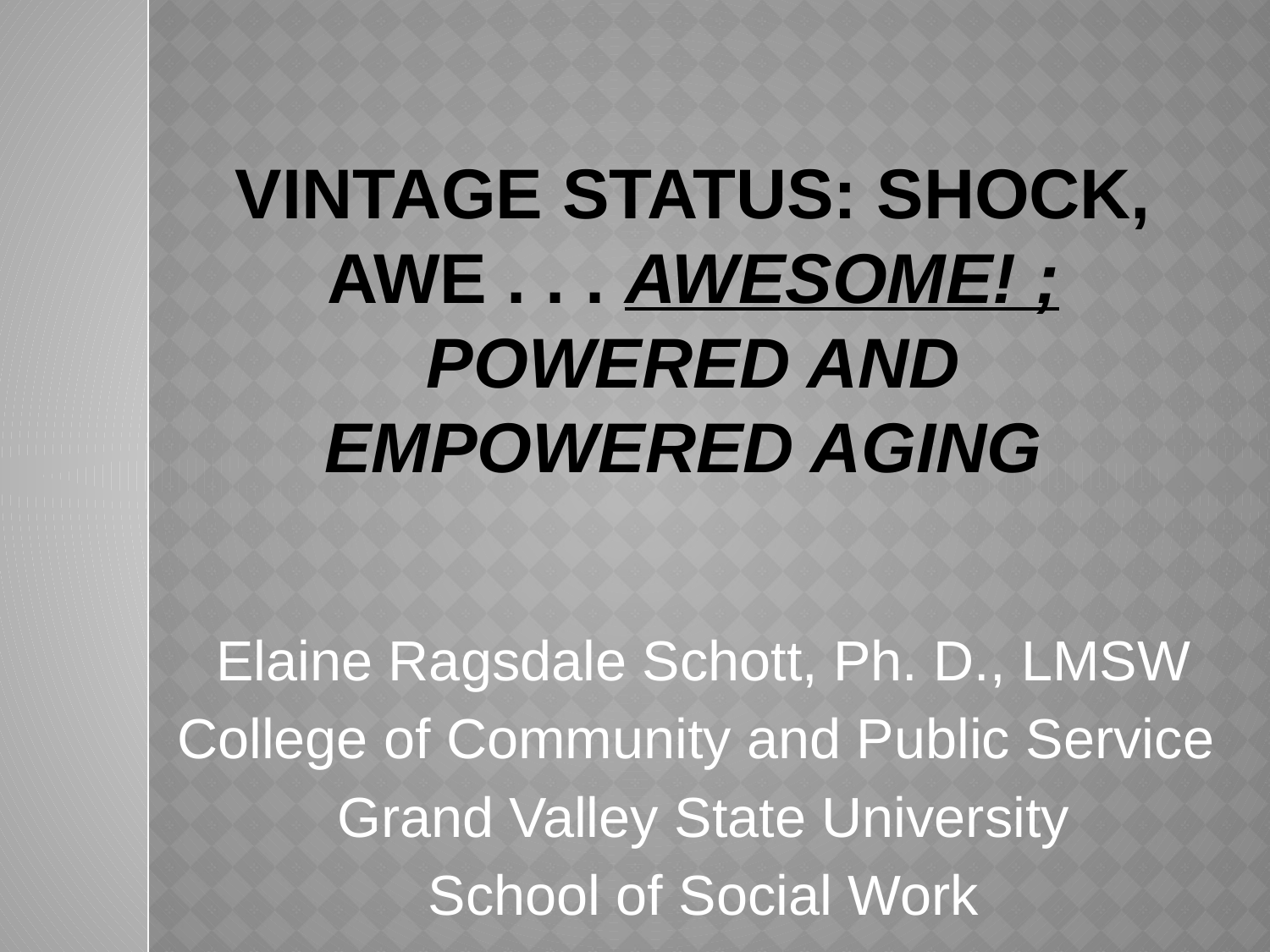

# Vintage Status: Shock, Awe . . . awesome! ; Powered and empowered aging
Elaine Ragsdale Schott, Ph. D., LMSW
College of Community and Public Service
Grand Valley State University
School of Social Work